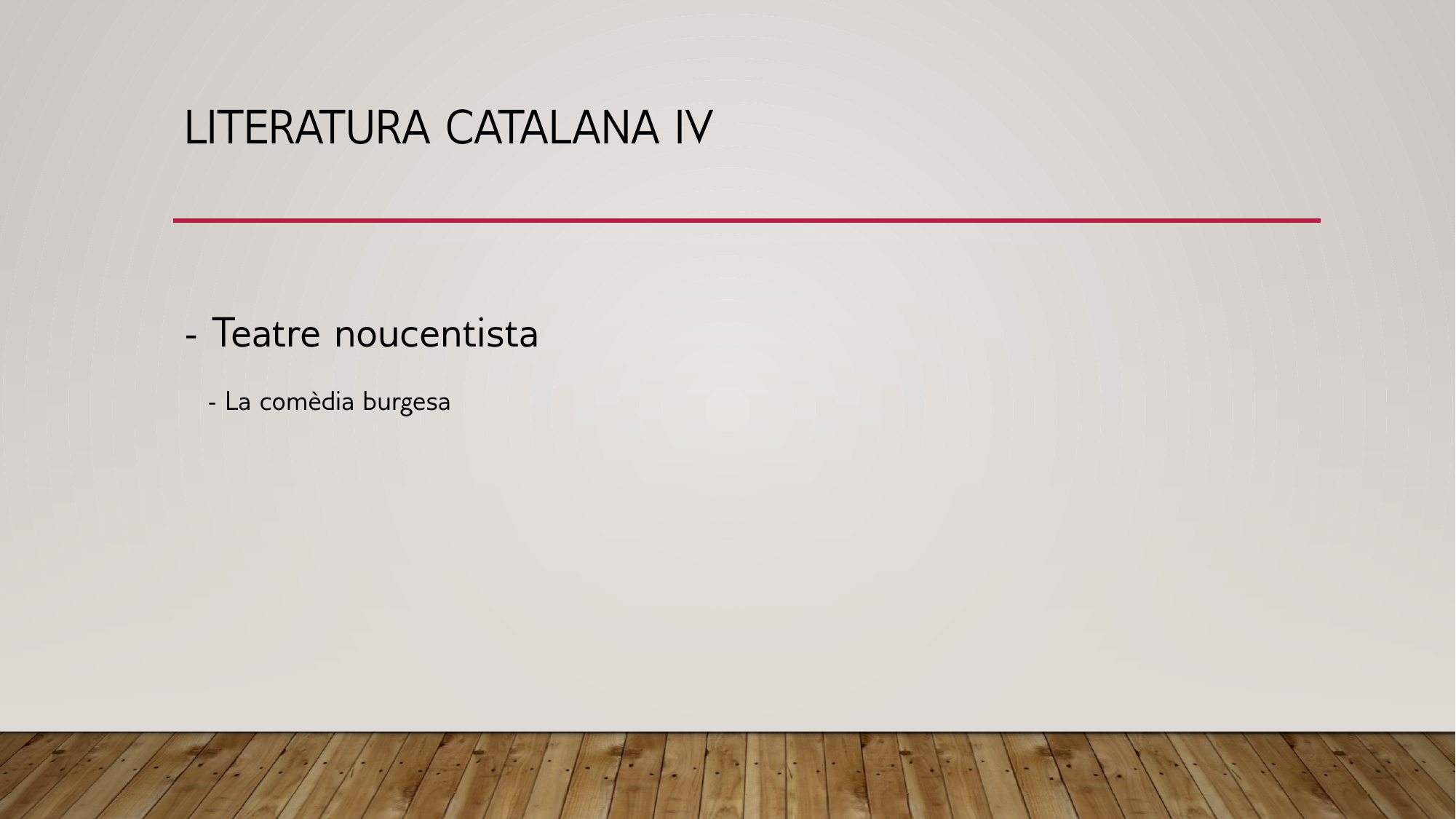

# Literatura catalana iv
- Teatre noucentista
- La comèdia burgesa